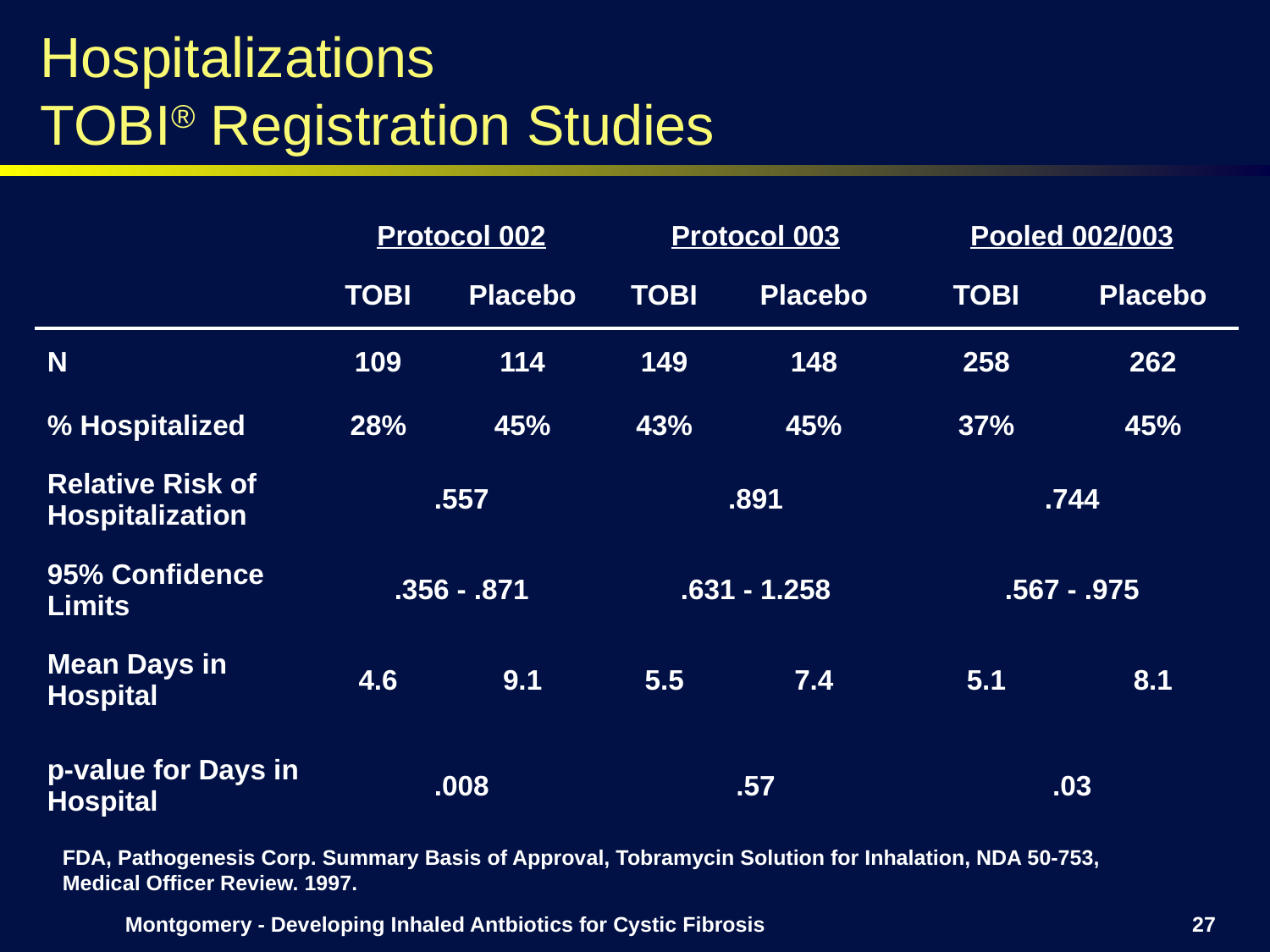

# Hospitalizations TOBI® Registration Studies
|  | Protocol 002 |  | Protocol 003 |  | Pooled 002/003 |  |
| --- | --- | --- | --- | --- | --- | --- |
|  | TOBI | Placebo | TOBI | Placebo | TOBI | Placebo |
| N | 109 | 114 | 149 | 148 | 258 | 262 |
| % Hospitalized | 28% | 45% | 43% | 45% | 37% | 45% |
| Relative Risk of Hospitalization | .557 |  | .891 |  | .744 |  |
| 95% Confidence Limits | .356 - .871 |  | .631 - 1.258 |  | .567 - .975 |  |
| Mean Days in Hospital | 4.6 | 9.1 | 5.5 | 7.4 | 5.1 | 8.1 |
| p-value for Days in Hospital | .008 |  | .57 |  | .03 |  |
FDA, Pathogenesis Corp. Summary Basis of Approval, Tobramycin Solution for Inhalation, NDA 50-753, Medical Officer Review. 1997.
Montgomery - Developing Inhaled Antbiotics for Cystic Fibrosis
27